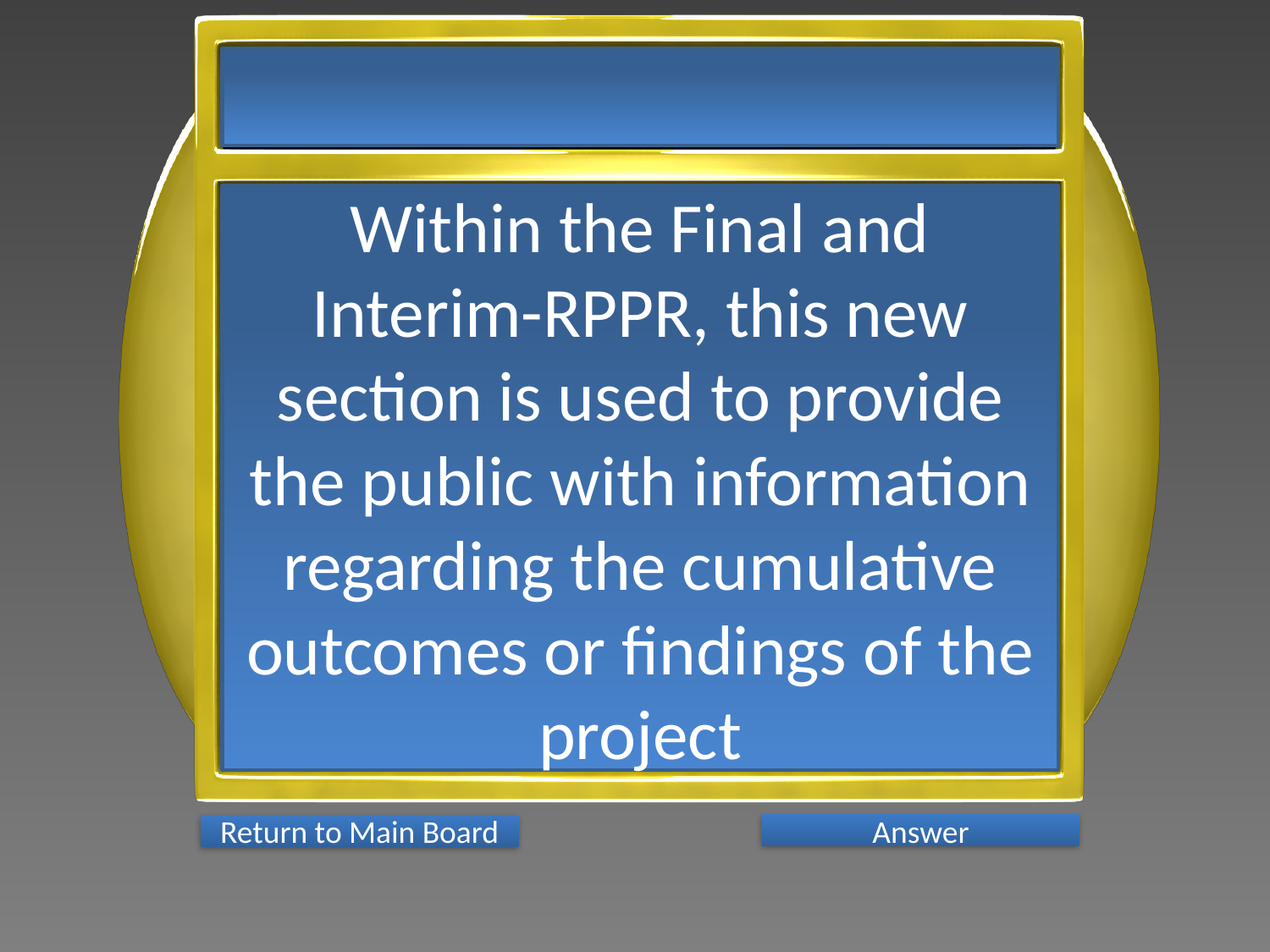

Within the Final and Interim-RPPR, this new section is used to provide the public with information regarding the cumulative outcomes or findings of the project
Answer
Return to Main Board